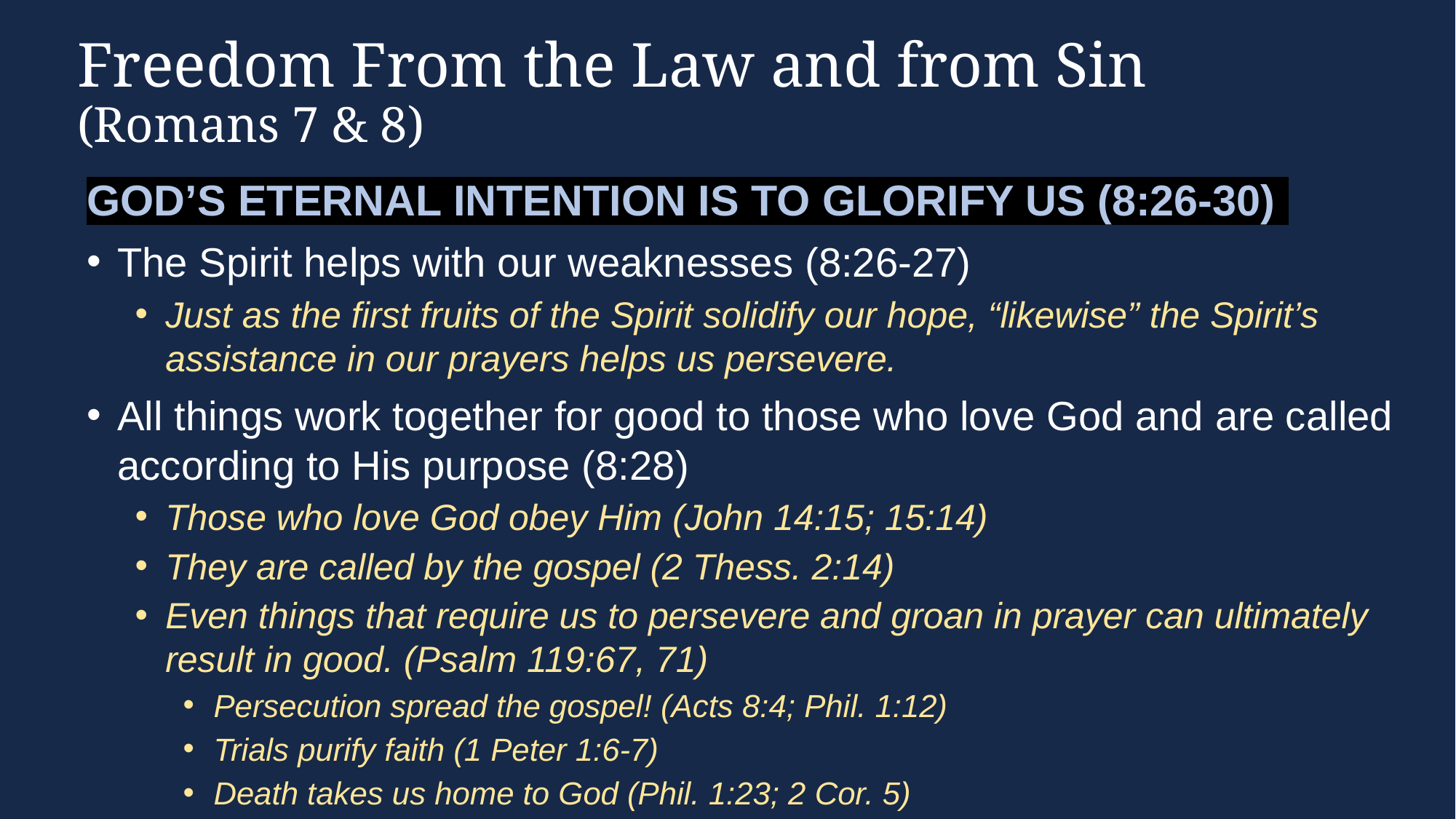

# Freedom From the Law and from Sin (Romans 7 & 8)
God’s Eternal Intention is to Glorify Us (8:26-30)
The Spirit helps with our weaknesses (8:26-27)
Just as the first fruits of the Spirit solidify our hope, “likewise” the Spirit’s assistance in our prayers helps us persevere.
All things work together for good to those who love God and are called according to His purpose (8:28)
Those who love God obey Him (John 14:15; 15:14)
They are called by the gospel (2 Thess. 2:14)
Even things that require us to persevere and groan in prayer can ultimately result in good. (Psalm 119:67, 71)
Persecution spread the gospel! (Acts 8:4; Phil. 1:12)
Trials purify faith (1 Peter 1:6-7)
Death takes us home to God (Phil. 1:23; 2 Cor. 5)